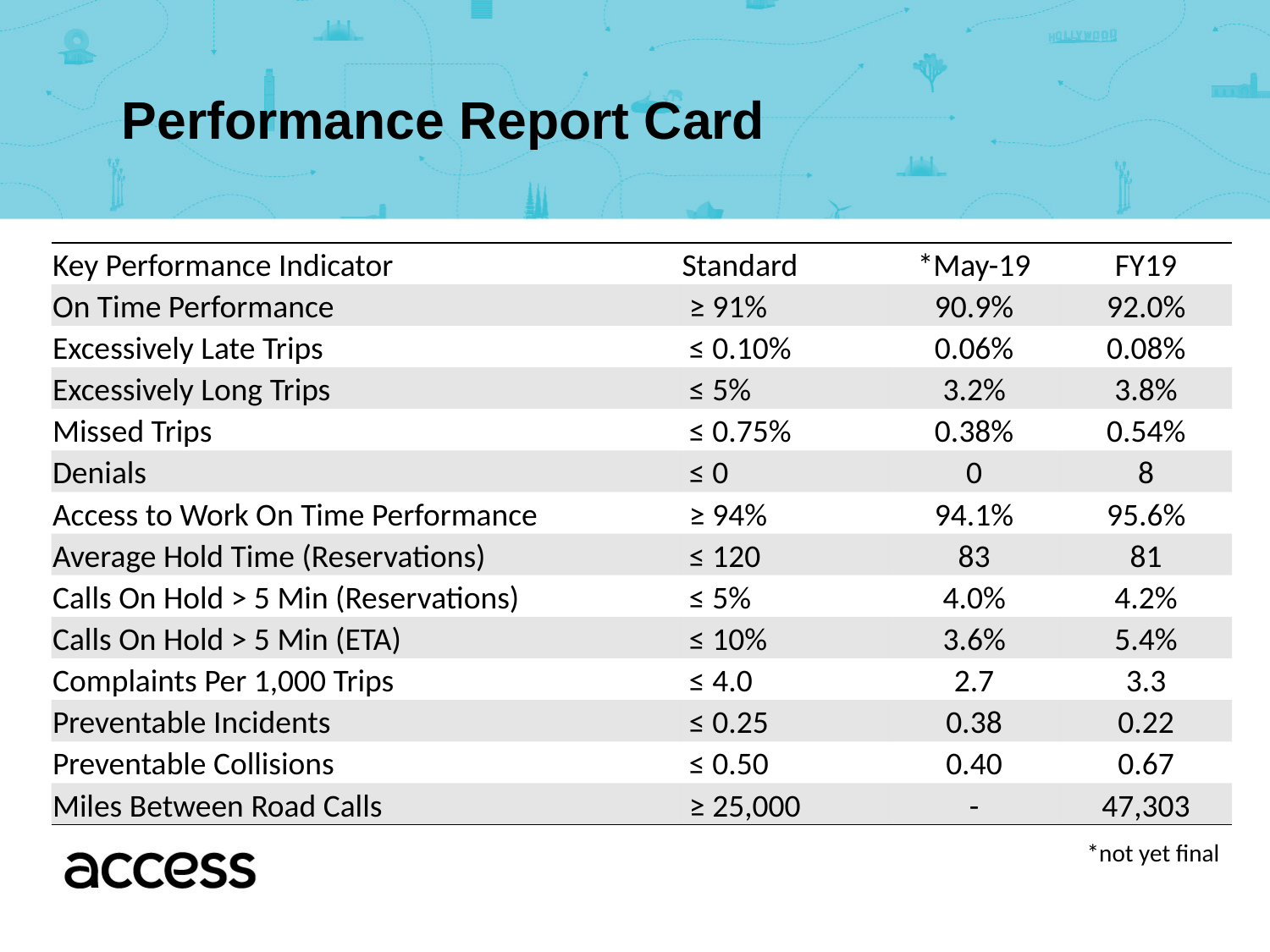

Performance Report Card
| Key Performance Indicator | Standard | \*May-19 | FY19 |
| --- | --- | --- | --- |
| On Time Performance | ≥ 91% | 90.9% | 92.0% |
| Excessively Late Trips | ≤ 0.10% | 0.06% | 0.08% |
| Excessively Long Trips | ≤ 5% | 3.2% | 3.8% |
| Missed Trips | ≤ 0.75% | 0.38% | 0.54% |
| Denials | ≤ 0 | 0 | 8 |
| Access to Work On Time Performance | ≥ 94% | 94.1% | 95.6% |
| Average Hold Time (Reservations) | ≤ 120 | 83 | 81 |
| Calls On Hold > 5 Min (Reservations) | ≤ 5% | 4.0% | 4.2% |
| Calls On Hold > 5 Min (ETA) | ≤ 10% | 3.6% | 5.4% |
| Complaints Per 1,000 Trips | ≤ 4.0 | 2.7 | 3.3 |
| Preventable Incidents | ≤ 0.25 | 0.38 | 0.22 |
| Preventable Collisions | ≤ 0.50 | 0.40 | 0.67 |
| Miles Between Road Calls | ≥ 25,000 | - | 47,303 |
*not yet final